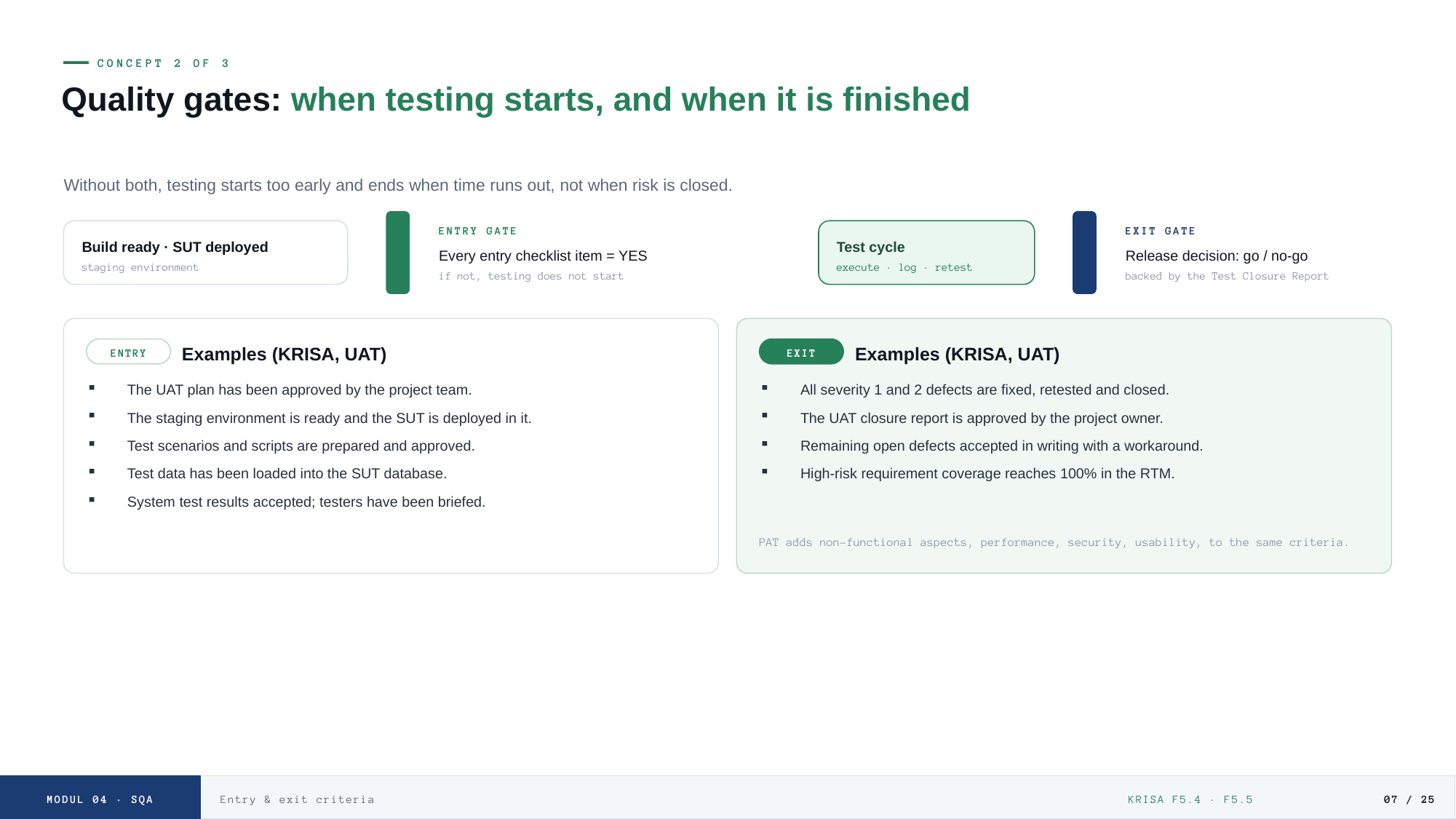

CONCEPT 2 OF 3

Quality gates: when testing starts, and when it is finished
Without both, testing starts too early and ends when time runs out, not when risk is closed.

ENTRY GATE

EXIT GATE
Build ready · SUT deployed
Test cycle
Every entry checklist item = YES
Release decision: go / no-go
staging environment
execute · log · retest
if not, testing does not start
backed by the Test Closure Report

ENTRY
Examples (KRISA, UAT)

EXIT
Examples (KRISA, UAT)
The UAT plan has been approved by the project team.
The staging environment is ready and the SUT is deployed in it.
Test scenarios and scripts are prepared and approved.
Test data has been loaded into the SUT database.
System test results accepted; testers have been briefed.
All severity 1 and 2 defects are fixed, retested and closed.
The UAT closure report is approved by the project owner.
Remaining open defects accepted in writing with a workaround.
High-risk requirement coverage reaches 100% in the RTM.
PAT adds non-functional aspects, performance, security, usability, to the same criteria.

MODUL 04 · SQA
Entry & exit criteria
KRISA F5.4 · F5.5
07 / 25